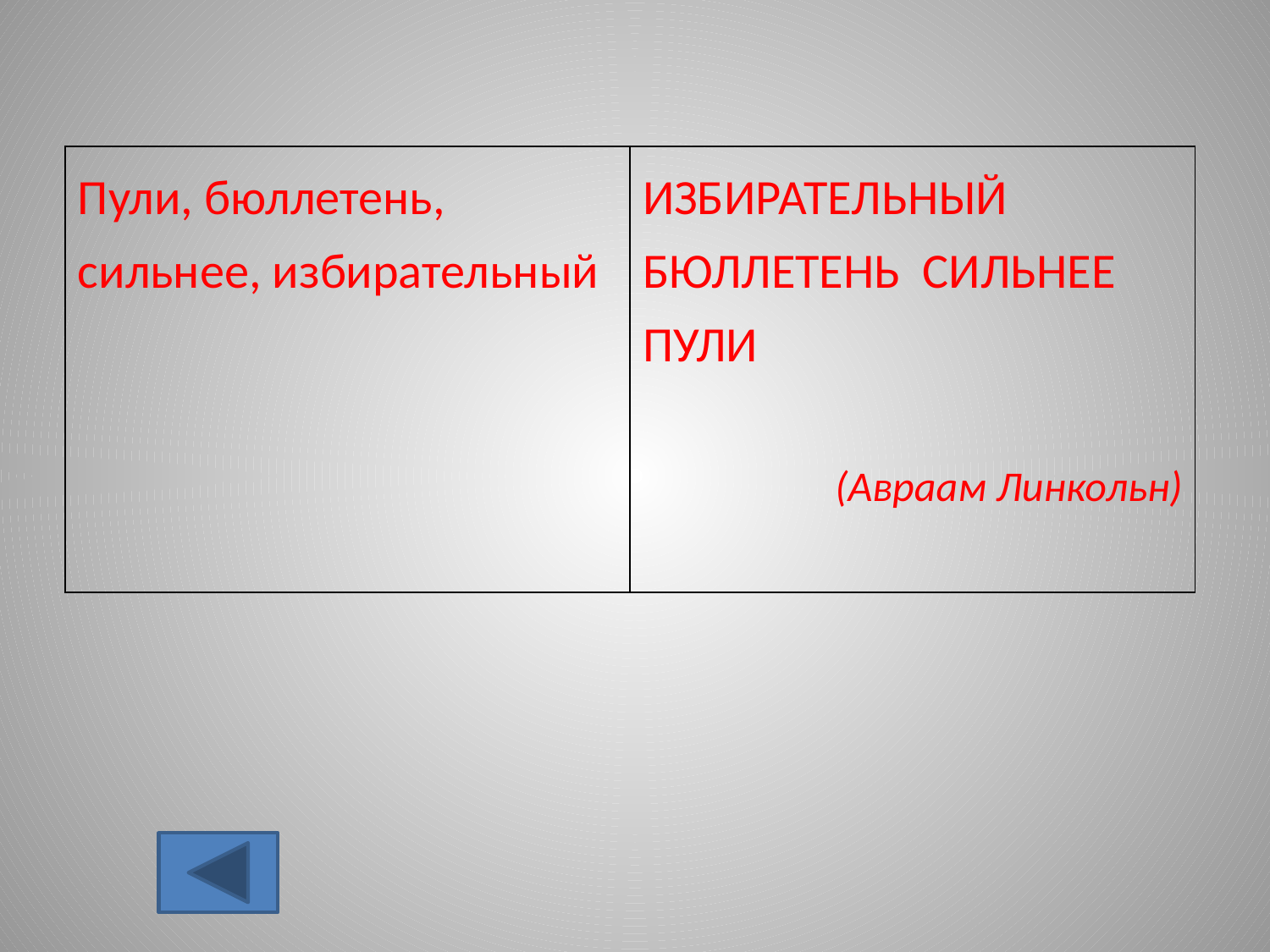

| Пули, бюллетень, сильнее, избирательный | ИЗБИРАТЕЛЬНЫЙ БЮЛЛЕТЕНЬ СИЛЬНЕЕ ПУЛИ (Авраам Линкольн) |
| --- | --- |